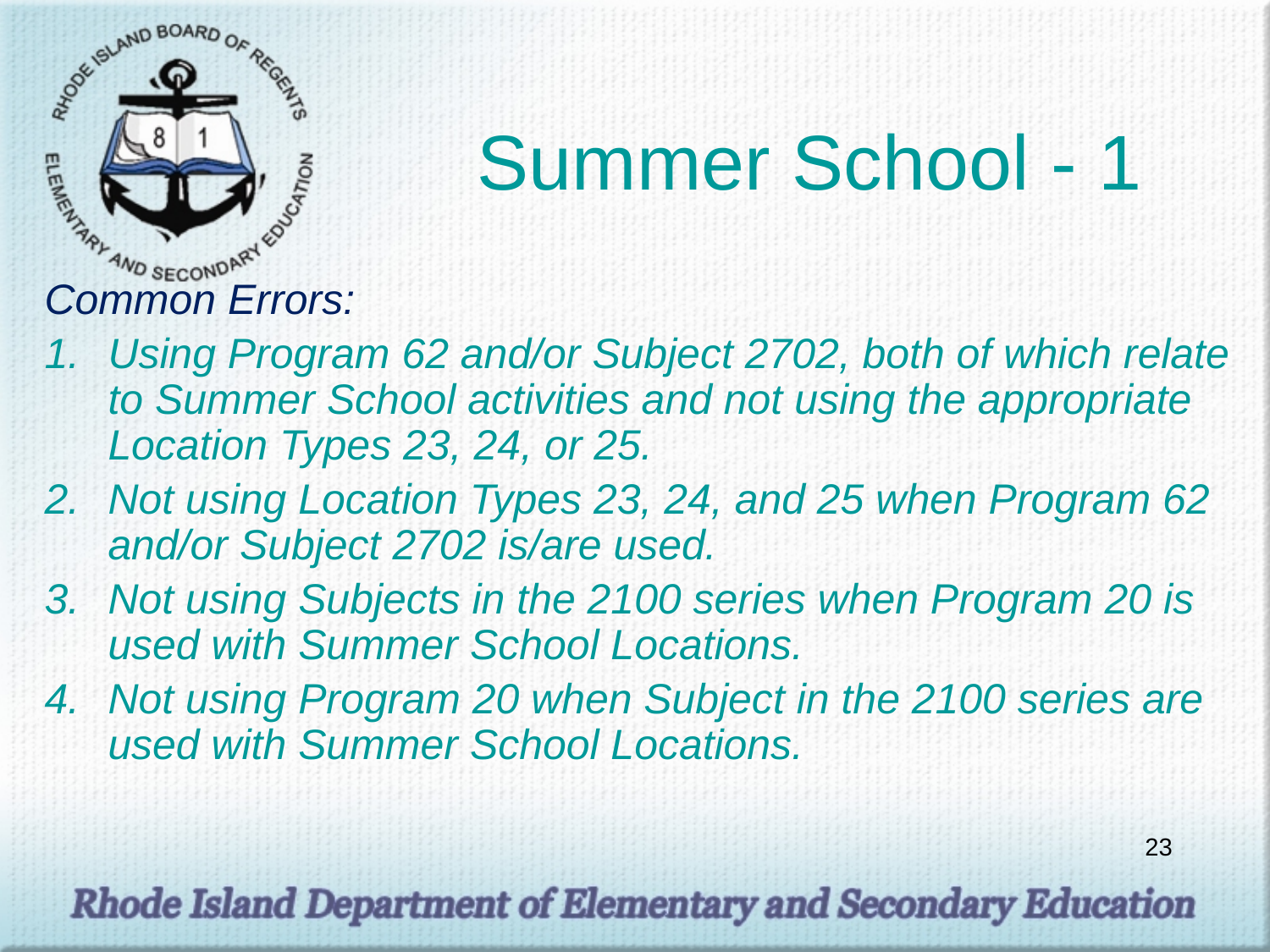

# Summer School - 1

Common Errors:
Using Program 62 and/or Subject 2702, both of which relate to Summer School activities and not using the appropriate Location Types 23, 24, or 25.
Not using Location Types 23, 24, and 25 when Program 62 and/or Subject 2702 is/are used.
Not using Subjects in the 2100 series when Program 20 is used with Summer School Locations.
Not using Program 20 when Subject in the 2100 series are used with Summer School Locations.

23